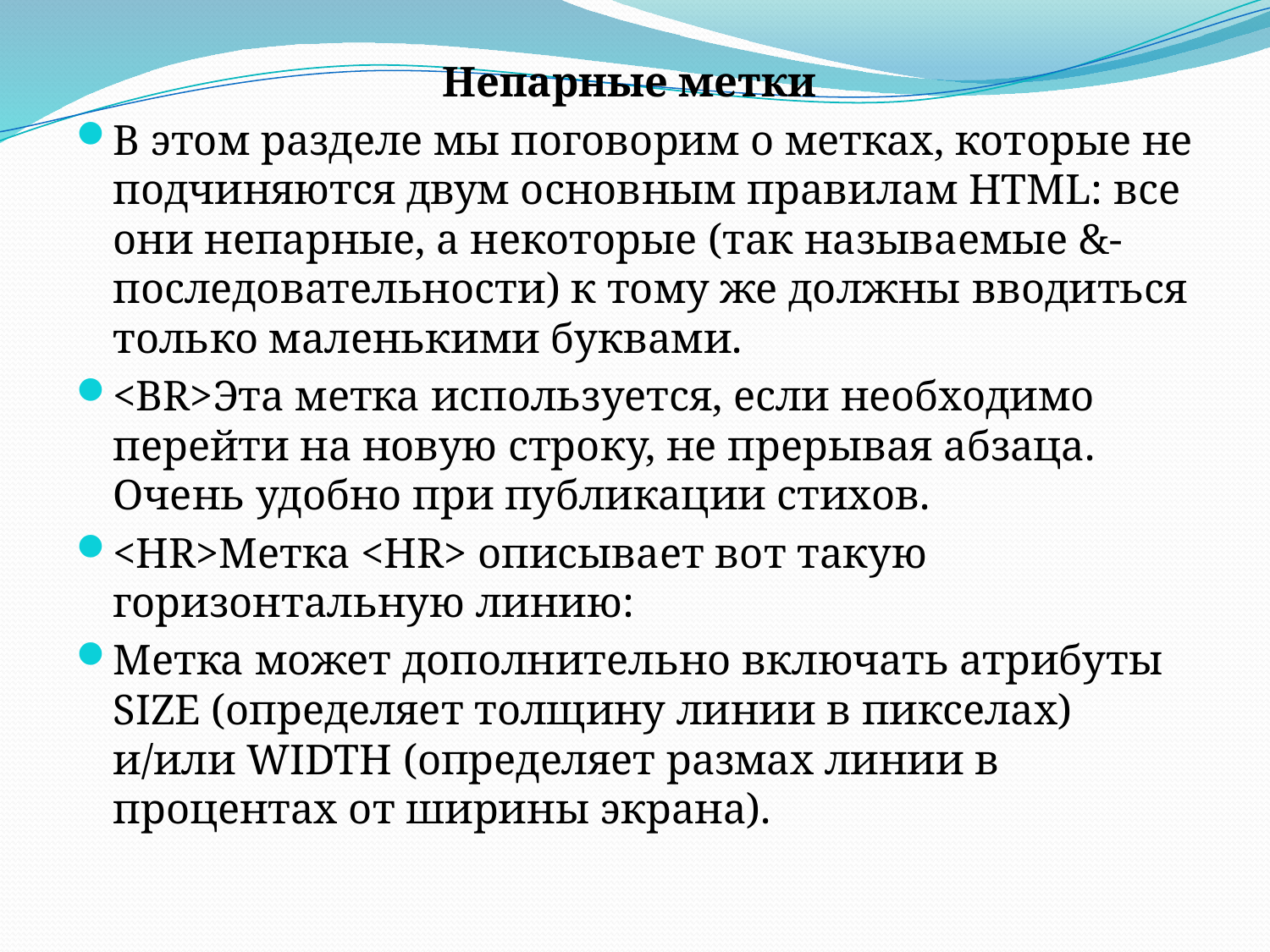

Непарные метки
В этом разделе мы поговорим о метках, которые не подчиняются двум основным правилам HTML: все они непарные, а некоторые (так называемые &-последовательности) к тому же должны вводиться только маленькими буквами.
<BR>Эта метка используется, если необходимо перейти на новую строку, не прерывая абзаца. Очень удобно при публикации стихов.
<HR>Метка <HR> описывает вот такую горизонтальную линию:
Метка может дополнительно включать атрибуты SIZE (определяет толщину линии в пикселах) и/или WIDTH (определяет размах линии в процентах от ширины экрана).